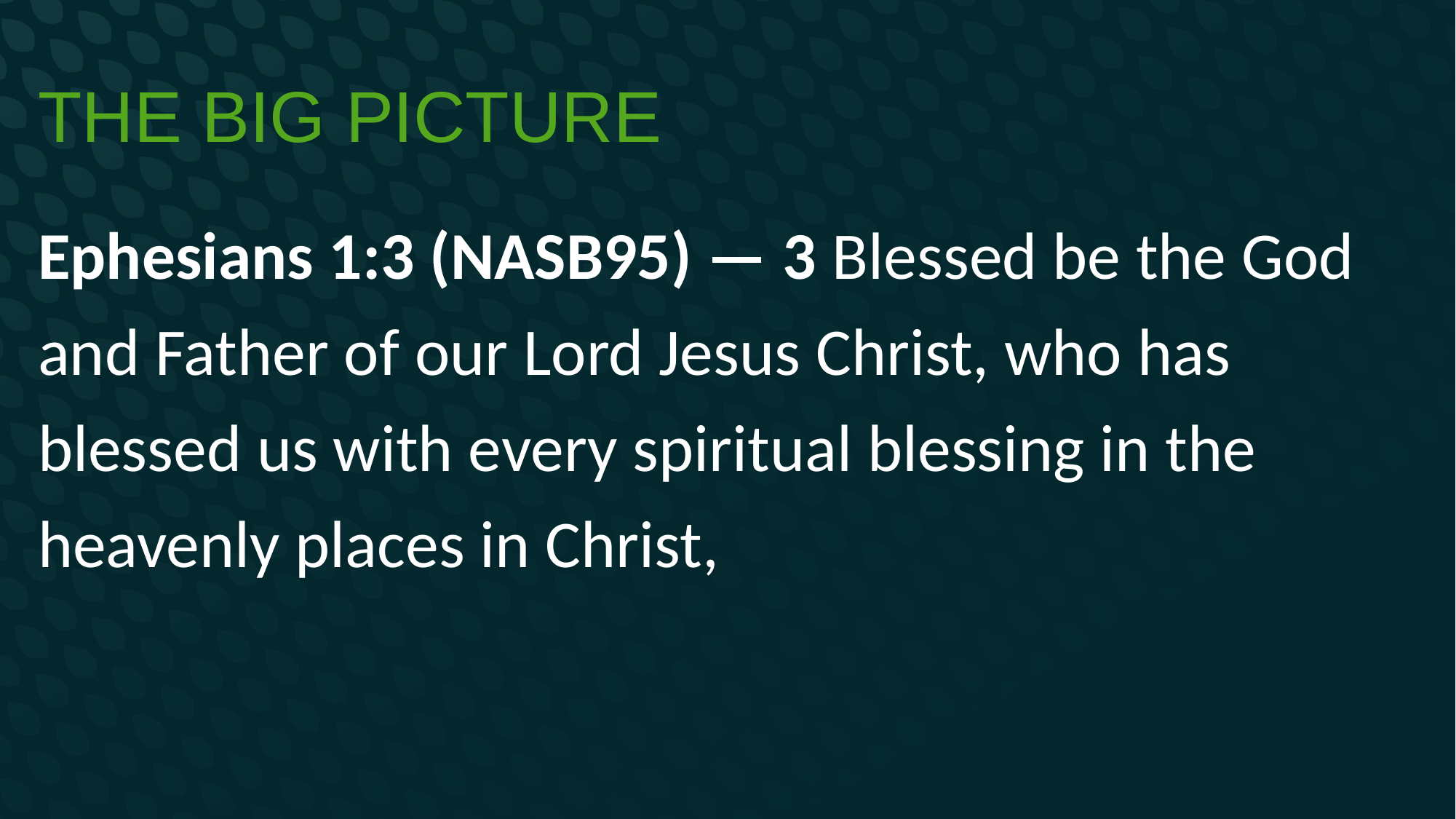

# The Big Picture
Ephesians 1:3 (NASB95) — 3 Blessed be the God and Father of our Lord Jesus Christ, who has blessed us with every spiritual blessing in the heavenly places in Christ,